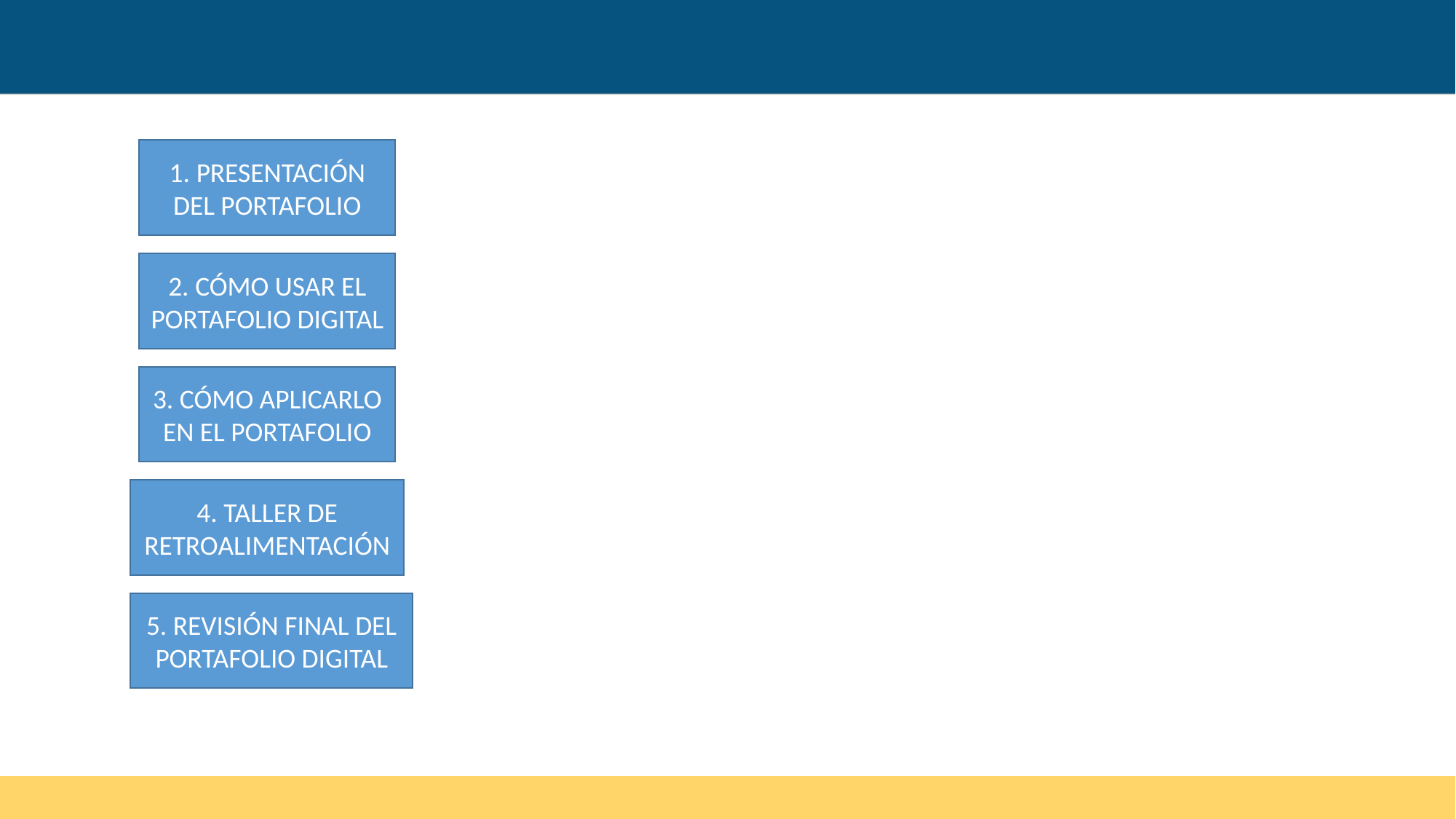

1. PRESENTACIÓN DEL PORTAFOLIO
2. CÓMO USAR EL PORTAFOLIO DIGITAL
3. CÓMO APLICARLO EN EL PORTAFOLIO
4. TALLER DE RETROALIMENTACIÓN
5. REVISIÓN FINAL DEL PORTAFOLIO DIGITAL